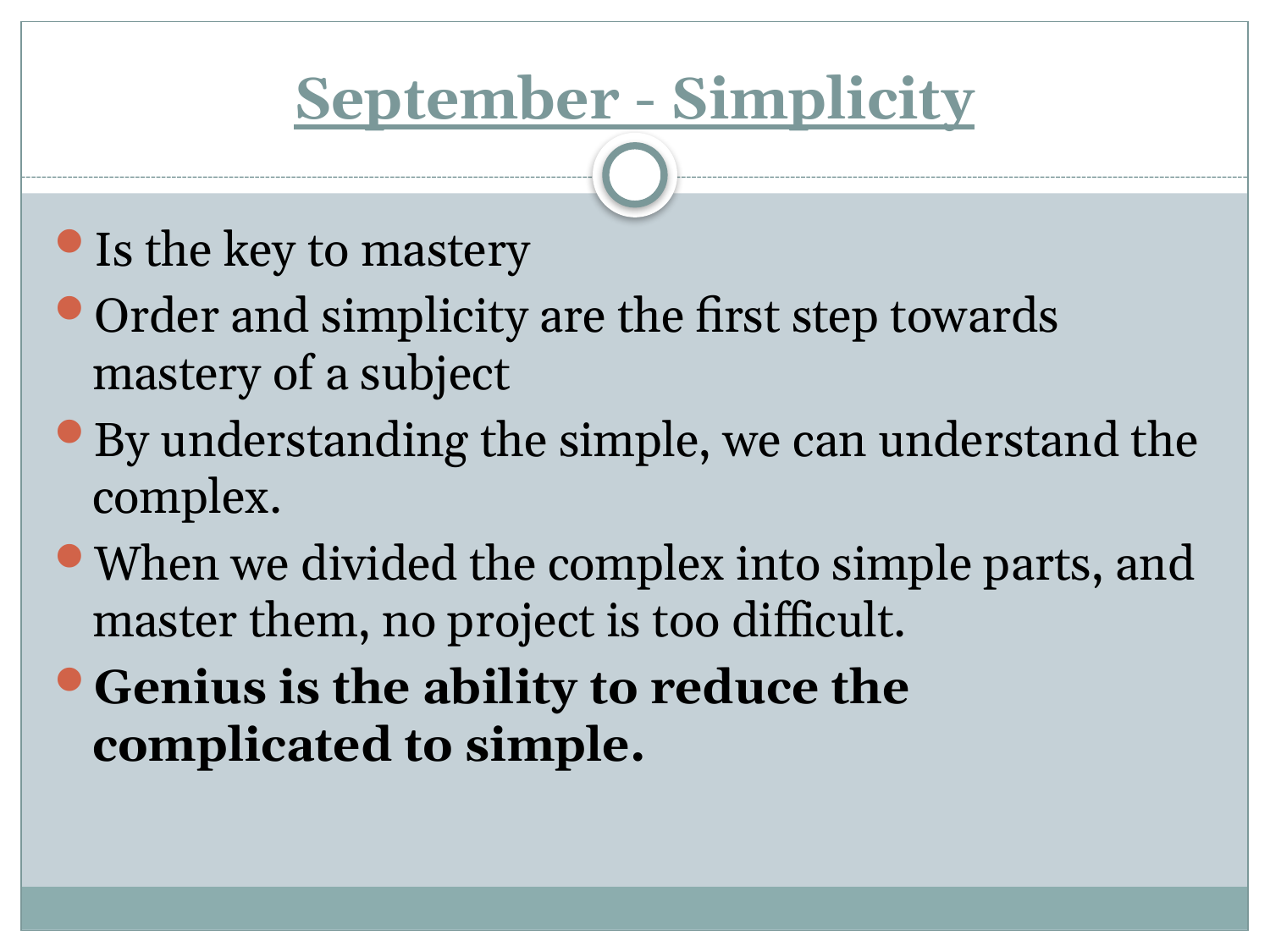

# September - Simplicity
Is the key to mastery
Order and simplicity are the first step towards mastery of a subject
By understanding the simple, we can understand the complex.
When we divided the complex into simple parts, and master them, no project is too difficult.
Genius is the ability to reduce the complicated to simple.